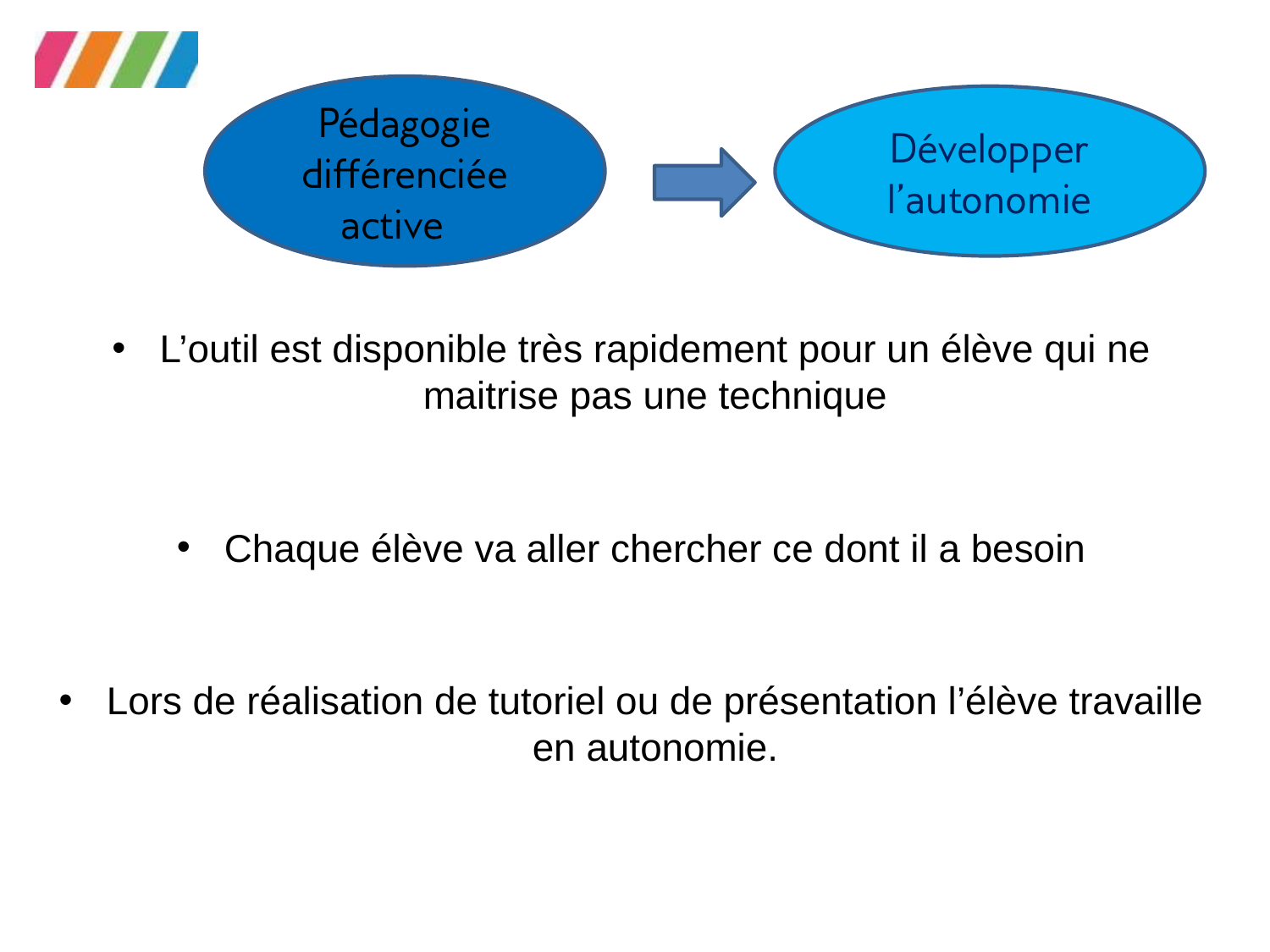

Pédagogie différenciée active
Développer l’autonomie

L’outil est disponible très rapidement pour un élève qui ne maitrise pas une technique

Chaque élève va aller chercher ce dont il a besoin

Lors de réalisation de tutoriel ou de présentation l’élève travaille en autonomie.